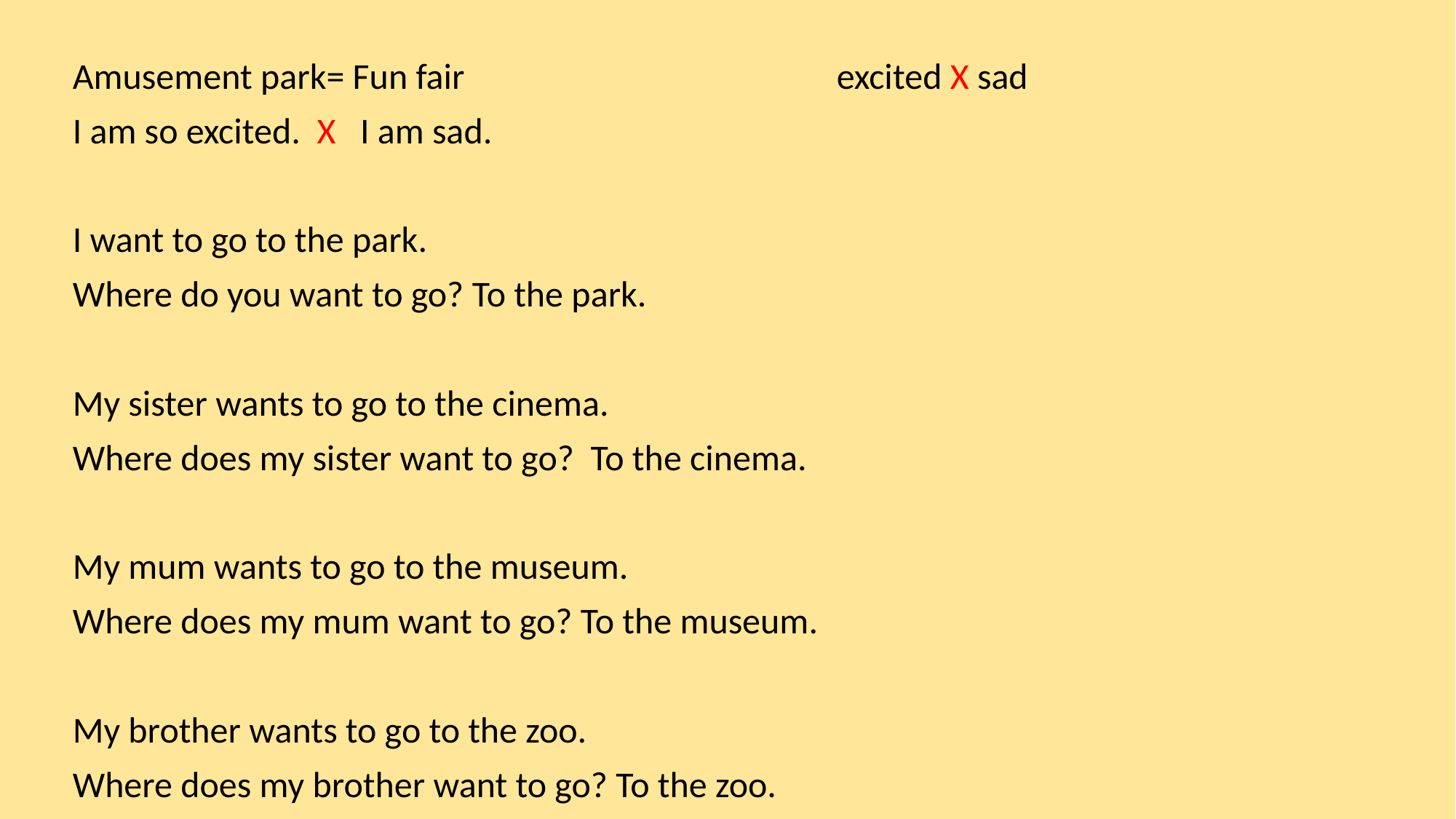

#
Amusement park= Fun fair 				excited X sad
I am so excited.  X   I am sad.

I want to go to the park.
Where do you want to go? To the park.

My sister wants to go to the cinema.
Where does my sister want to go?  To the cinema.

My mum wants to go to the museum.
Where does my mum want to go? To the museum.

My brother wants to go to the zoo.
Where does my brother want to go? To the zoo.